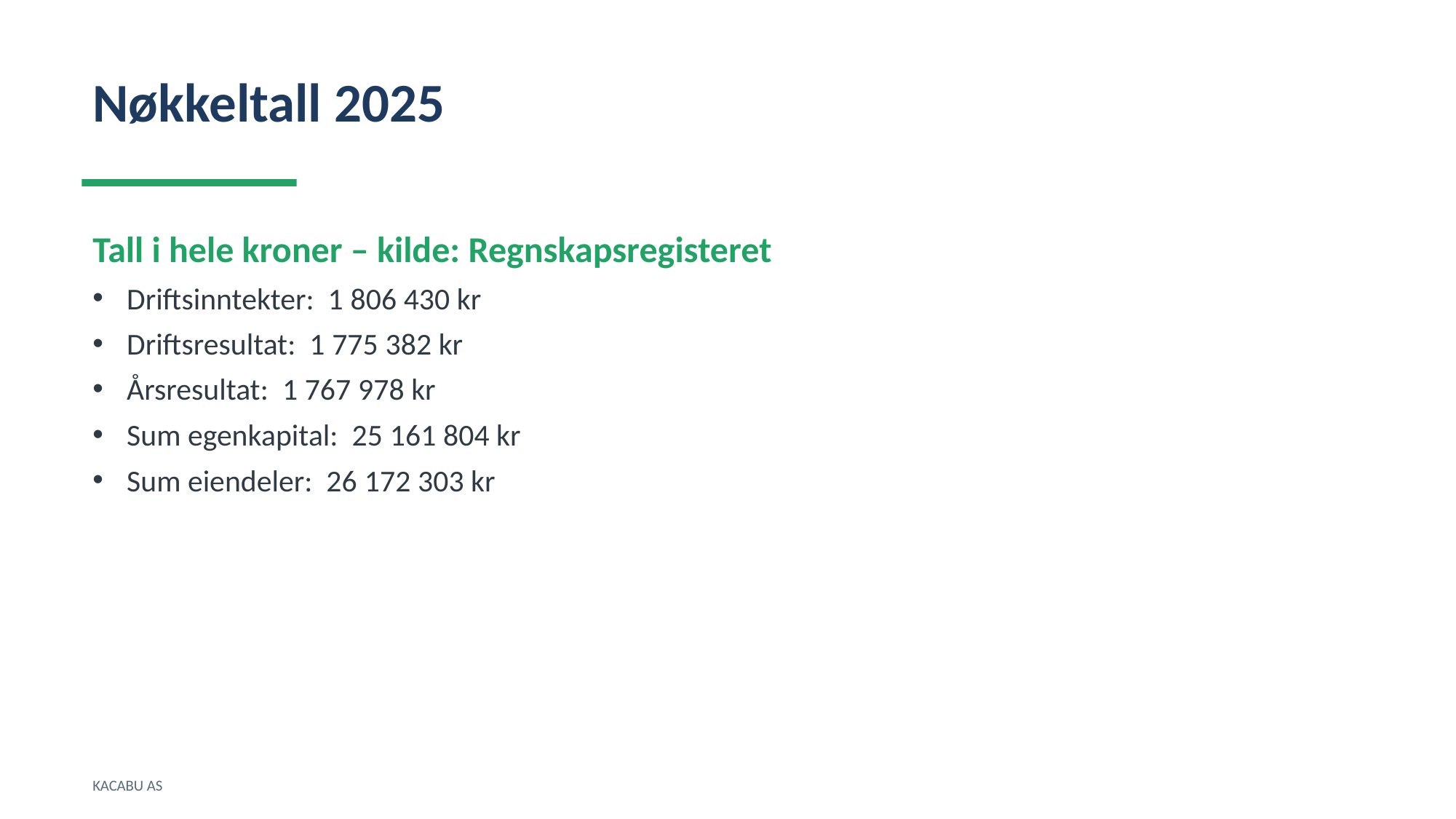

Nøkkeltall 2025

Tall i hele kroner – kilde: Regnskapsregisteret
Driftsinntekter:  1 806 430 kr
Driftsresultat:  1 775 382 kr
Årsresultat:  1 767 978 kr
Sum egenkapital:  25 161 804 kr
Sum eiendeler:  26 172 303 kr
KACABU AS